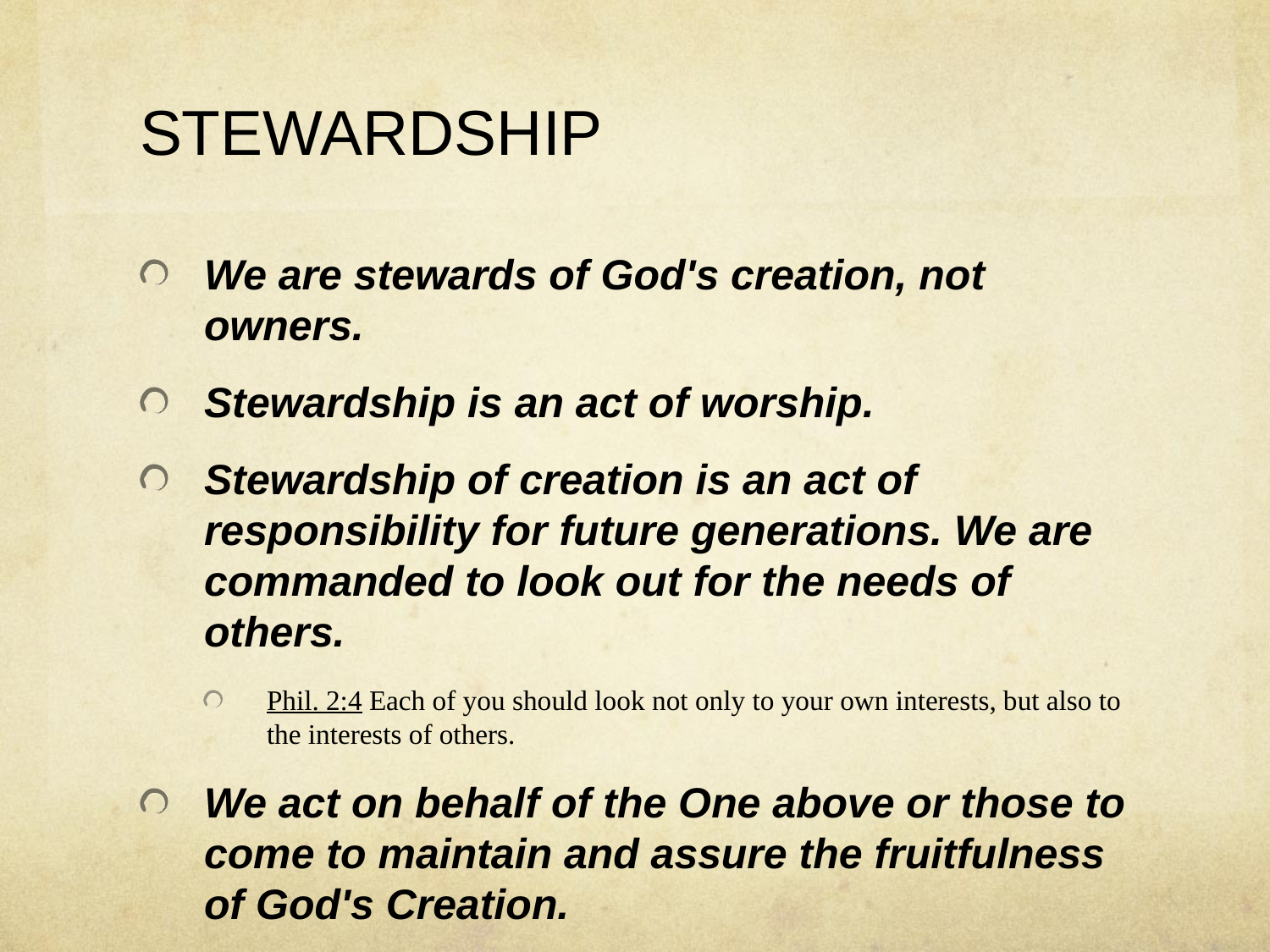

# STEWARDSHIP
We are stewards of God's creation, not owners.
Stewardship is an act of worship.
Stewardship of creation is an act of responsibility for future generations. We are commanded to look out for the needs of others.
Phil. 2:4 Each of you should look not only to your own interests, but also to the interests of others.
We act on behalf of the One above or those to come to maintain and assure the fruitfulness of God's Creation.